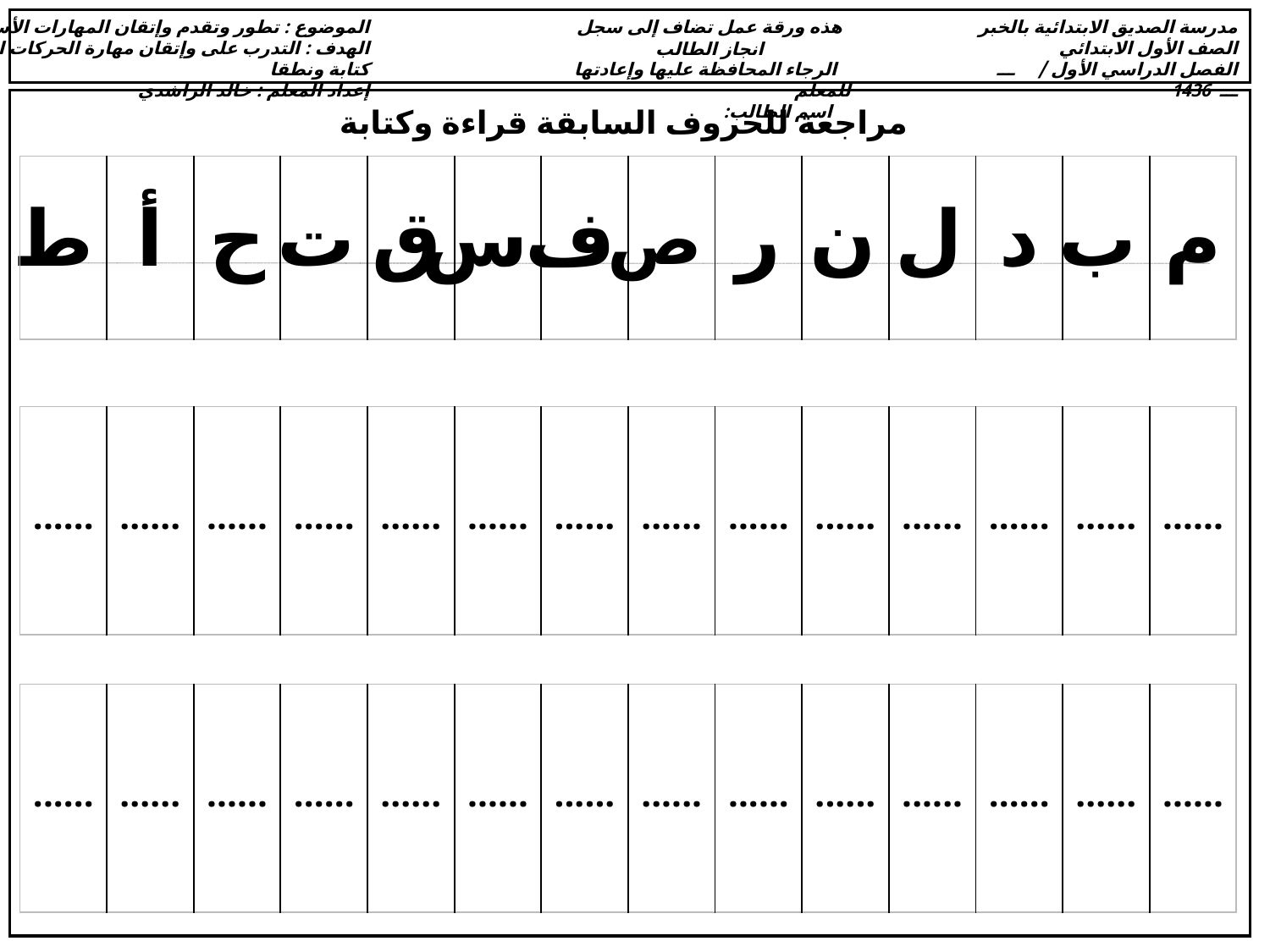

الموضوع : تطور وتقدم وإتقان المهارات الأساسية
الهدف : التدرب على وإتقان مهارة الحركات الثلاث كتابة ونطقا
إعداد المعلم : خالد الراشدي

هذه ورقة عمل تضاف إلى سجل انجاز الطالب
   الرجاء المحافظة عليها وإعادتها للمعلم
    اسم الطالب:
مدرسة الصديق الابتدائية بالخبر
الصف الأول الابتدائي
الفصل الدراسي الأول /     ـــ      ـــ  1436

مراجعة للحروف السابقة قراءة وكتابة
| ط | أ | ح | ت | ق | س | ف | ص | ر | ن | ل | د | ب | م |
| --- | --- | --- | --- | --- | --- | --- | --- | --- | --- | --- | --- | --- | --- |
| ...... | ...... | ...... | ...... | ...... | ...... | ...... | ...... | ...... | ...... | ...... | ...... | ...... | ...... |
| --- | --- | --- | --- | --- | --- | --- | --- | --- | --- | --- | --- | --- | --- |
| ...... | ...... | ...... | ...... | ...... | ...... | ...... | ...... | ...... | ...... | ...... | ...... | ...... | ...... |
| --- | --- | --- | --- | --- | --- | --- | --- | --- | --- | --- | --- | --- | --- |